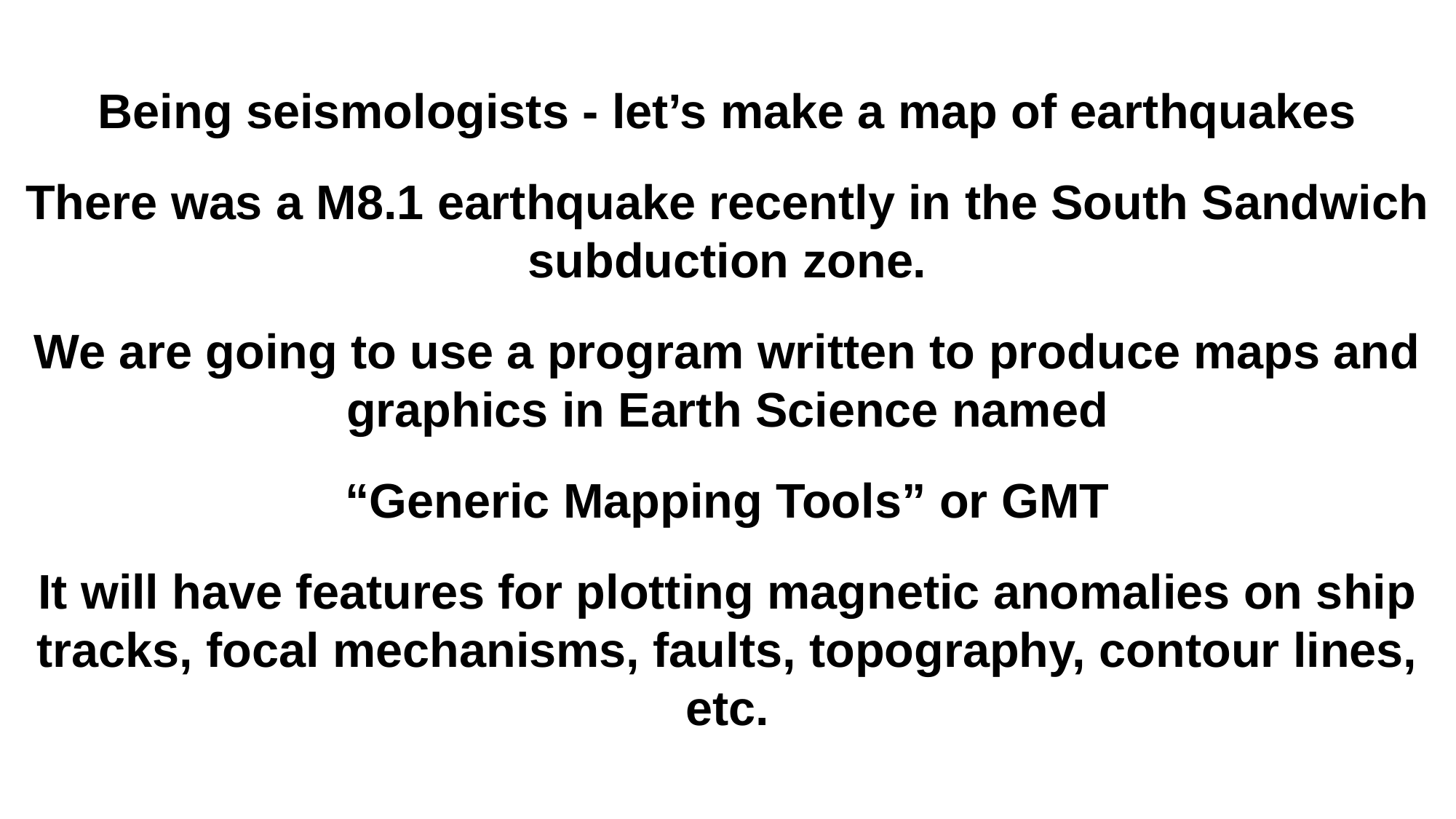

Being seismologists - let’s make a map of earthquakes

There was a M8.1 earthquake recently in the South Sandwich subduction zone.

We are going to use a program written to produce maps and graphics in Earth Science named

“Generic Mapping Tools” or GMT

It will have features for plotting magnetic anomalies on ship tracks, focal mechanisms, faults, topography, contour lines, etc.